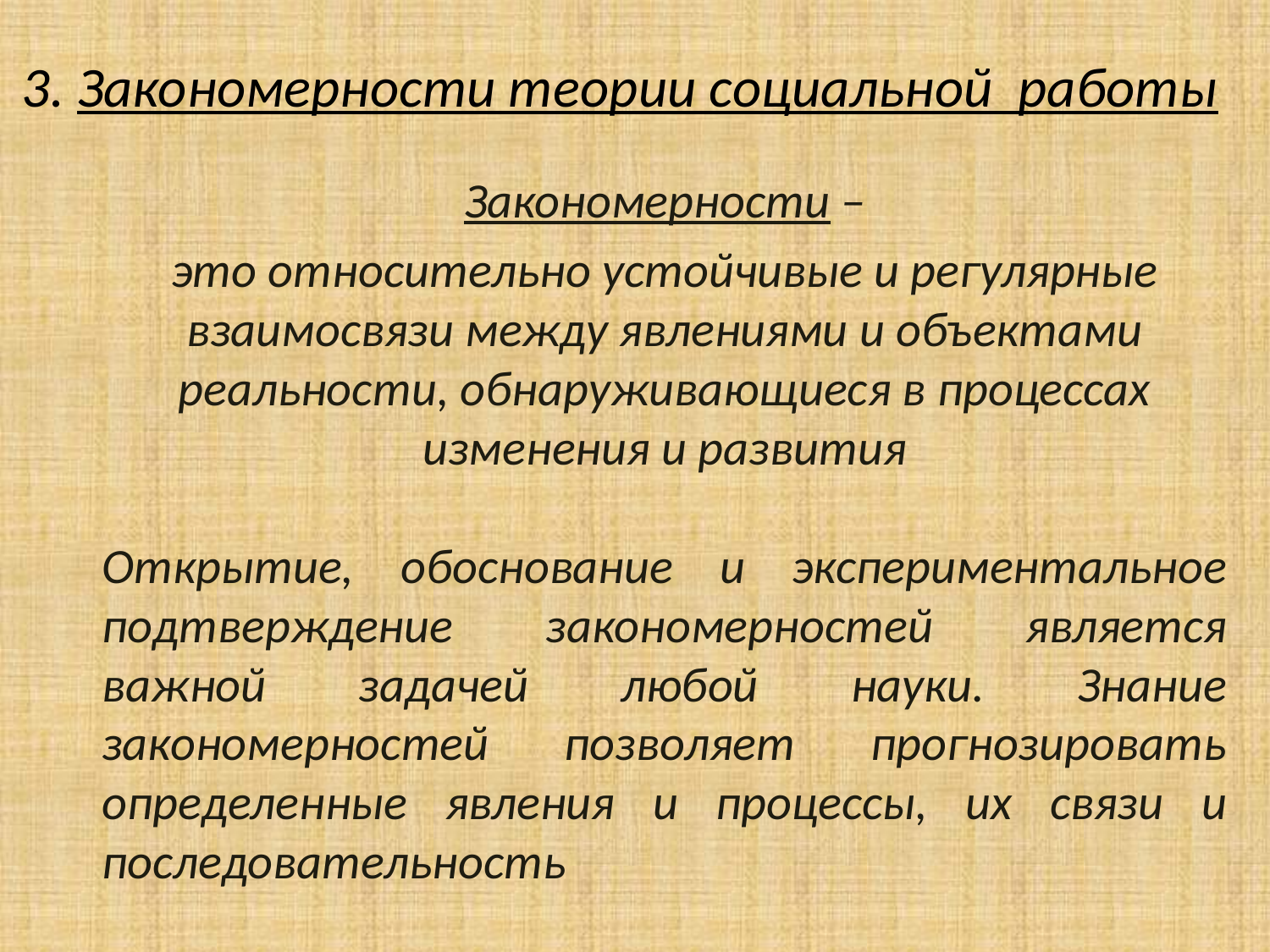

# 3. Закономерности теории социальной  работы
 Закономерности –
это относительно устойчивые и регулярные взаимосвязи между явлениями и объектами реальности, обнаруживающиеся в процессах изменения и развития

Открытие, обоснование и экспериментальное подтверждение закономерностей является важной задачей любой науки. Знание закономерностей позволяет прогнозировать определенные явления и процессы, их связи и последовательность